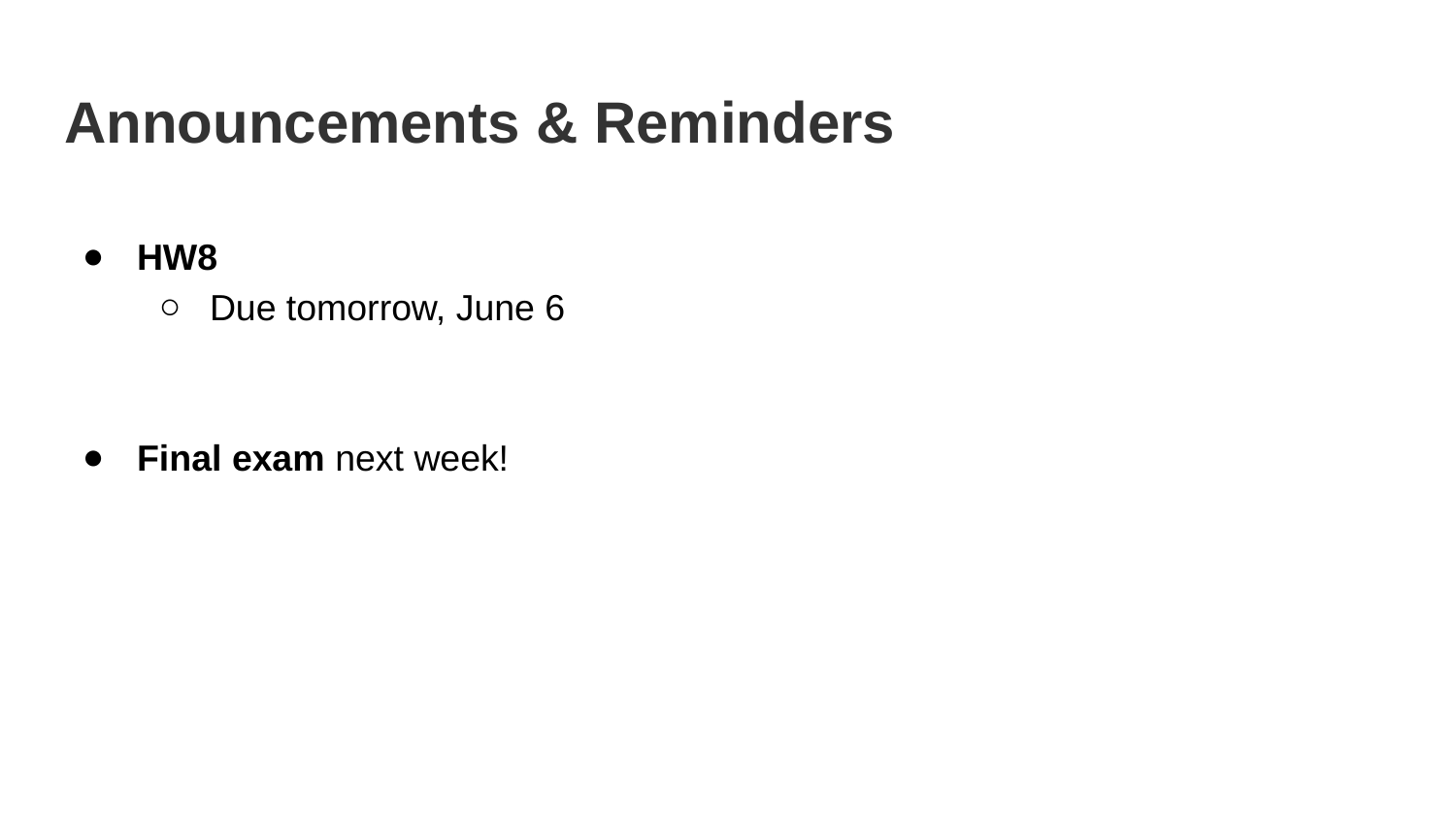

# Announcements & Reminders
HW8
Due tomorrow, June 6

Final exam next week!